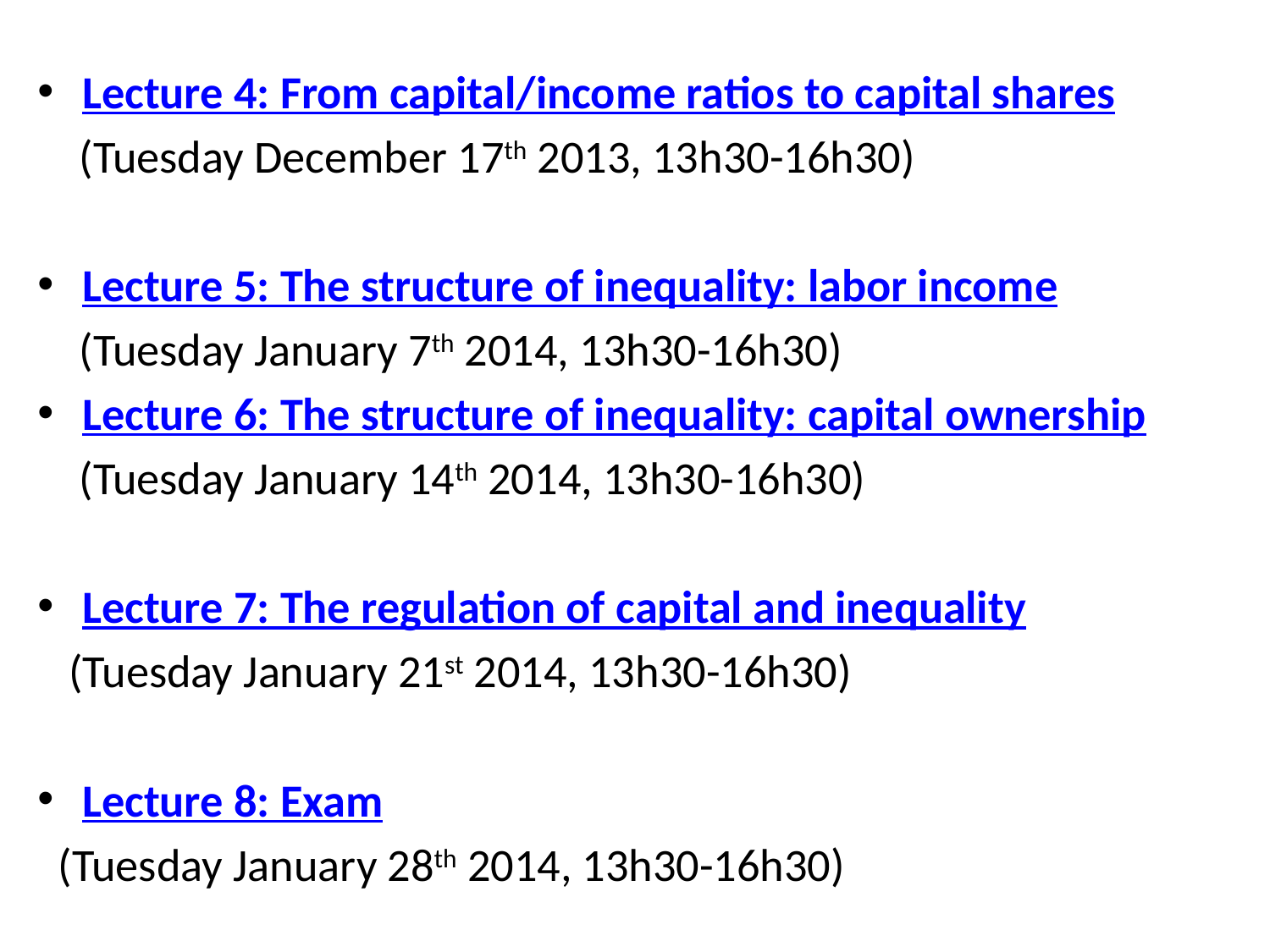

Lecture 4: From capital/income ratios to capital shares
    (Tuesday December 17th 2013, 13h30-16h30)

Lecture 5: The structure of inequality: labor income
    (Tuesday January 7th 2014, 13h30-16h30)
Lecture 6: The structure of inequality: capital ownership
    (Tuesday January 14th 2014, 13h30-16h30)

Lecture 7: The regulation of capital and inequality
   (Tuesday January 21st 2014, 13h30-16h30)

Lecture 8: Exam
  (Tuesday January 28th 2014, 13h30-16h30)